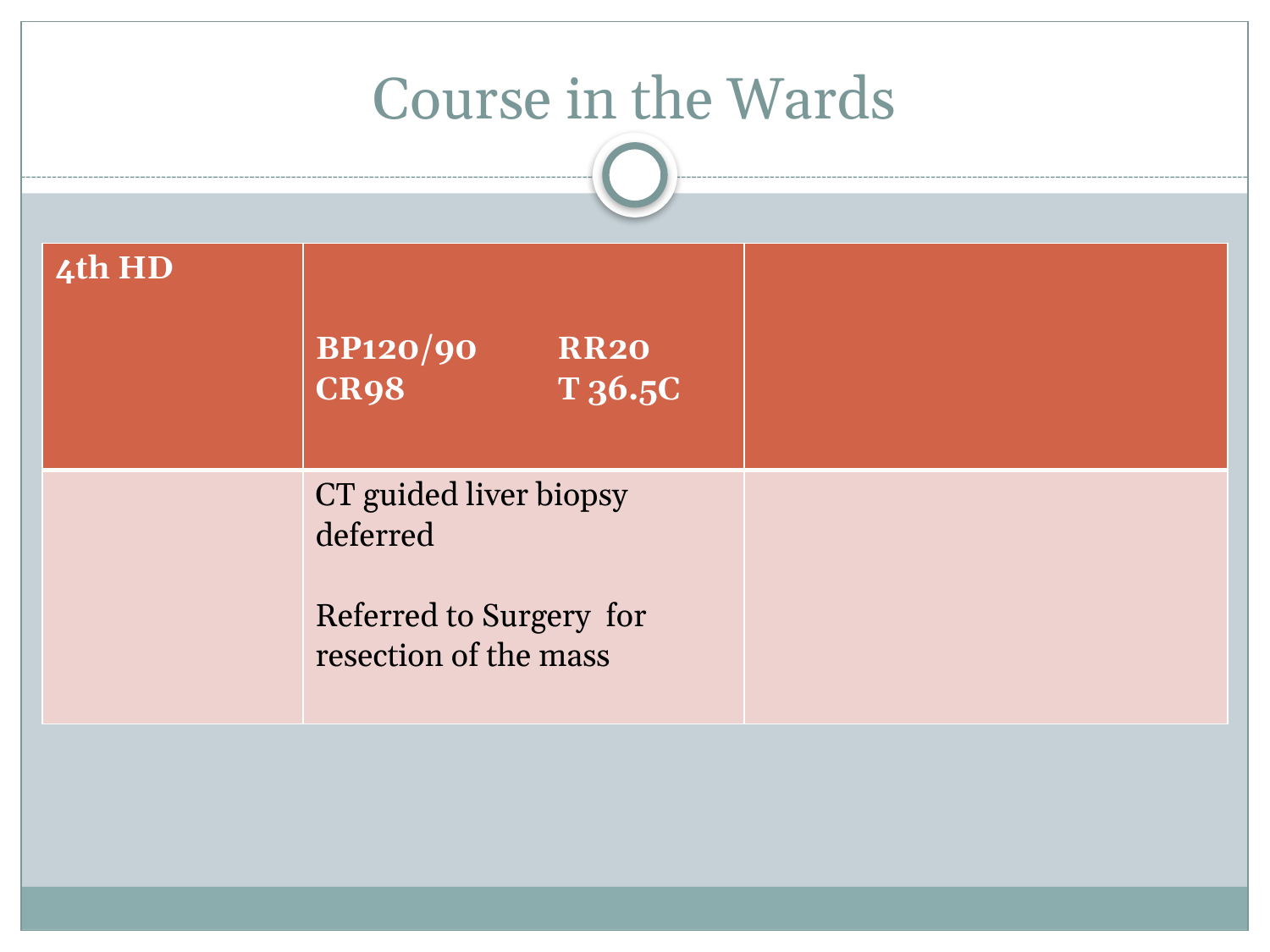

# Course in the Wards

| 4th HD | BP120/90 RR20 CR98 T 36.5C |  |
| --- | --- | --- |
|  | CT guided liver biopsy deferred Referred to Surgery for resection of the mass |  |